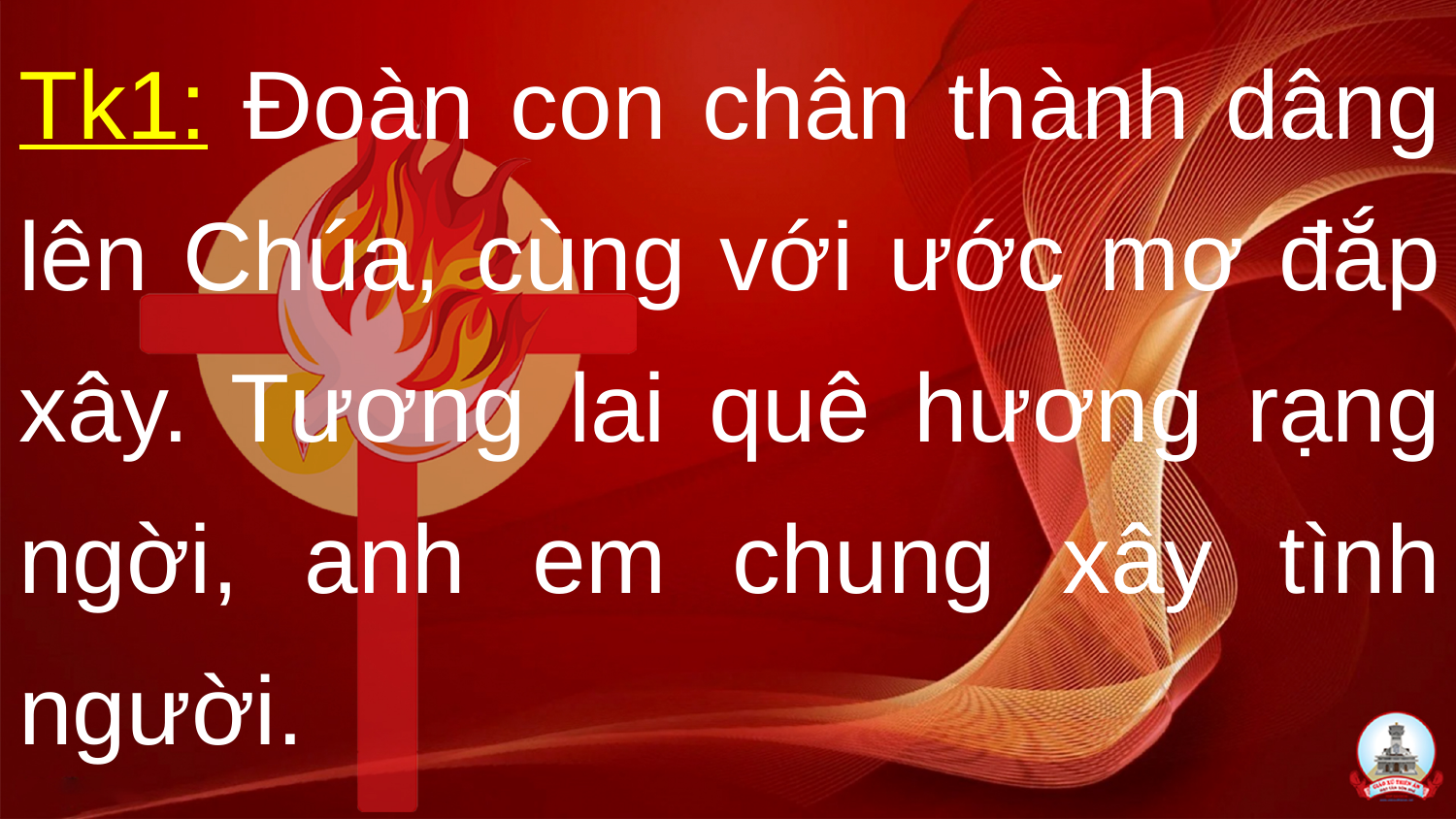

Tk1: Đoàn con chân thành dâng lên Chúa, cùng với ước mơ đắp xây. Tương lai quê hương rạng ngời, anh em chung xây tình người.